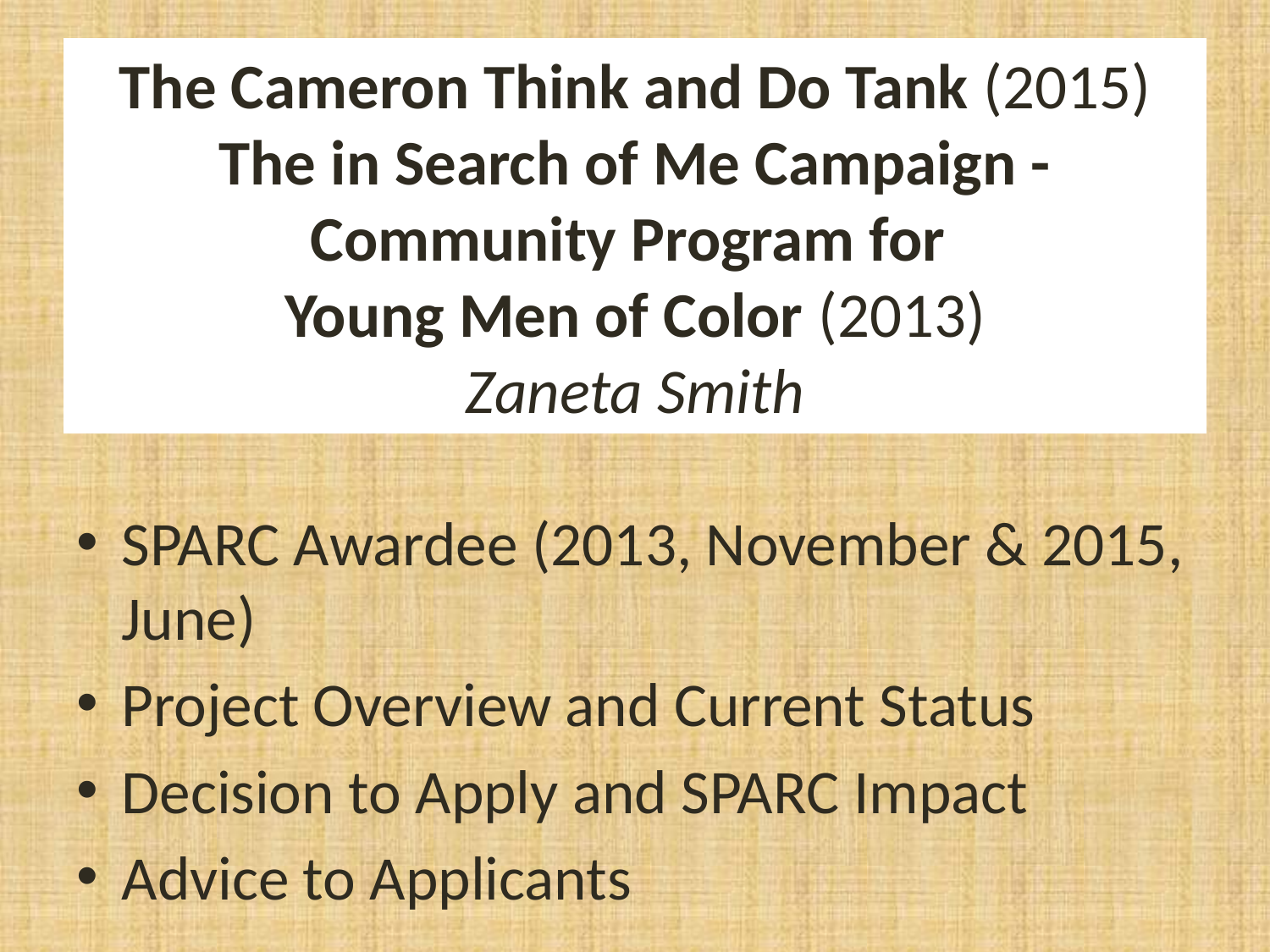

# The Cameron Think and Do Tank (2015) The in Search of Me Campaign - Community Program for Young Men of Color (2013) Zaneta Smith
SPARC Awardee (2013, November & 2015, June)
Project Overview and Current Status
Decision to Apply and SPARC Impact
Advice to Applicants